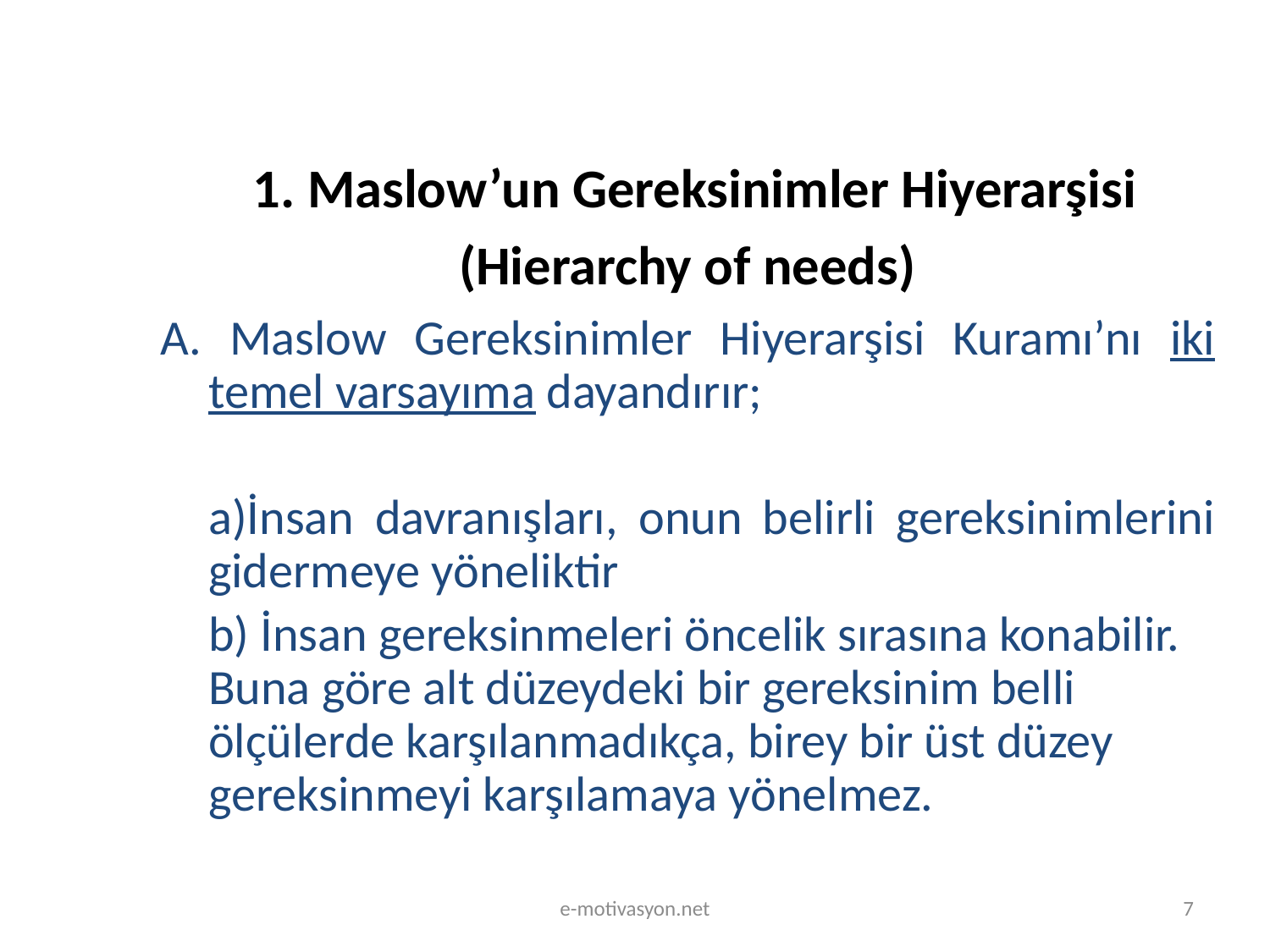

# 1. Maslow’un Gereksinimler Hiyerarşisi (Hierarchy of needs)
A. Maslow Gereksinimler Hiyerarşisi Kuramı’nı iki temel varsayıma dayandırır;

	a)İnsan davranışları, onun belirli gereksinimlerini gidermeye yöneliktir
	b) İnsan gereksinmeleri öncelik sırasına konabilir. Buna göre alt düzeydeki bir gereksinim belli ölçülerde karşılanmadıkça, birey bir üst düzey gereksinmeyi karşılamaya yönelmez.
e-motivasyon.net
7